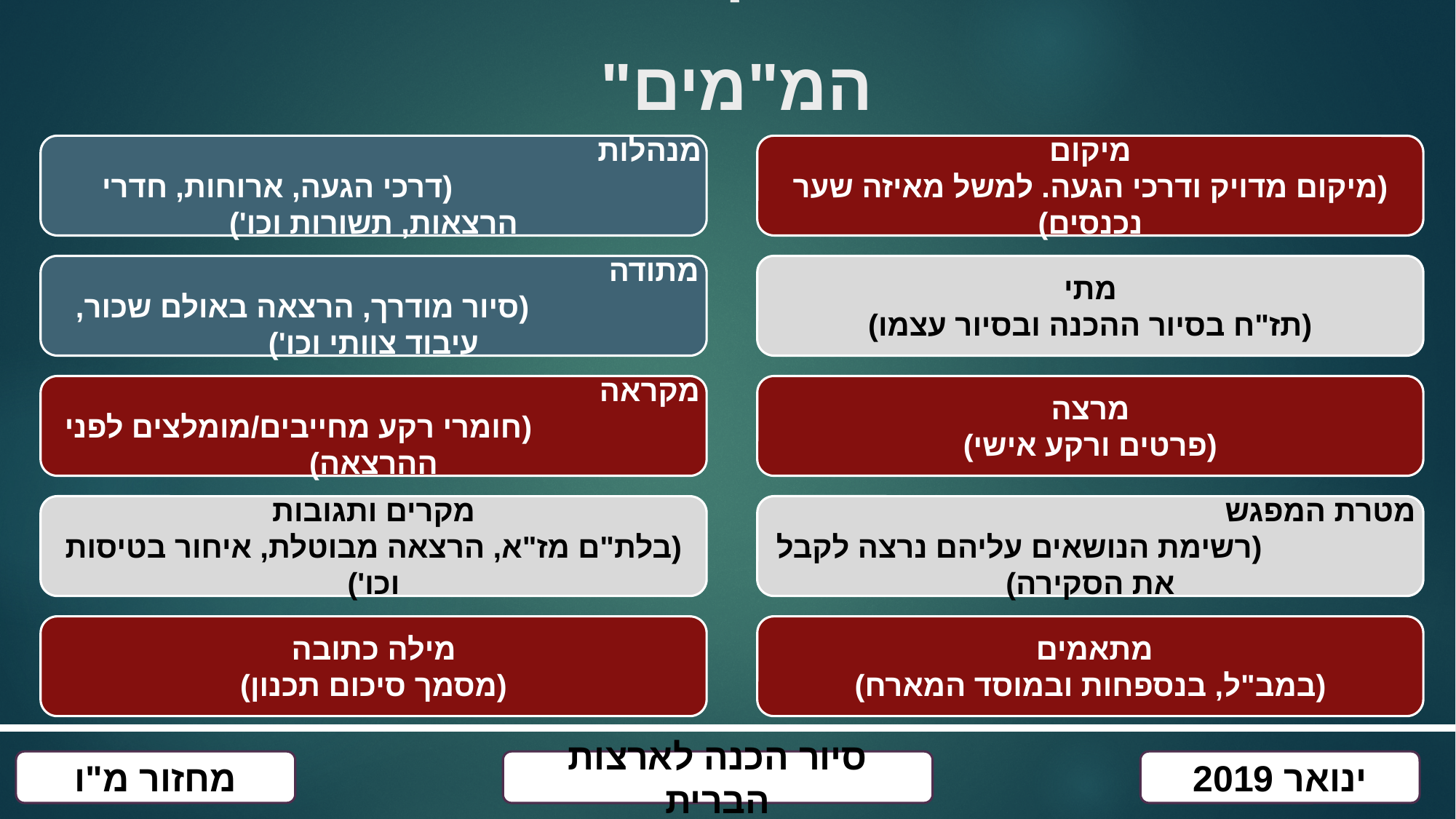

כרטיס ביקור "עשרת המ"מים"
מנהלות                                                                                          (דרכי הגעה, ארוחות, חדרי הרצאות, תשורות וכו')
מתודה                                                                                     (סיור מודרך, הרצאה באולם שכור, עיבוד צוותי וכו')
מקראה                                                                                     (חומרי רקע מחייבים/מומלצים לפני ההרצאה)
מקרים ותגובות
(בלת"ם מז"א, הרצאה מבוטלת, איחור בטיסות וכו')
מילה כתובה
(מסמך סיכום תכנון)
מיקום
(מיקום מדויק ודרכי הגעה. למשל מאיזה שער נכנסים)
מתי
(תז"ח בסיור ההכנה ובסיור עצמו)
מרצה
(פרטים ורקע אישי)
מטרת המפגש                                                                         (רשימת הנושאים עליהם נרצה לקבל את הסקירה)
מתאמים
(במב"ל, בנספחות ובמוסד המארח)